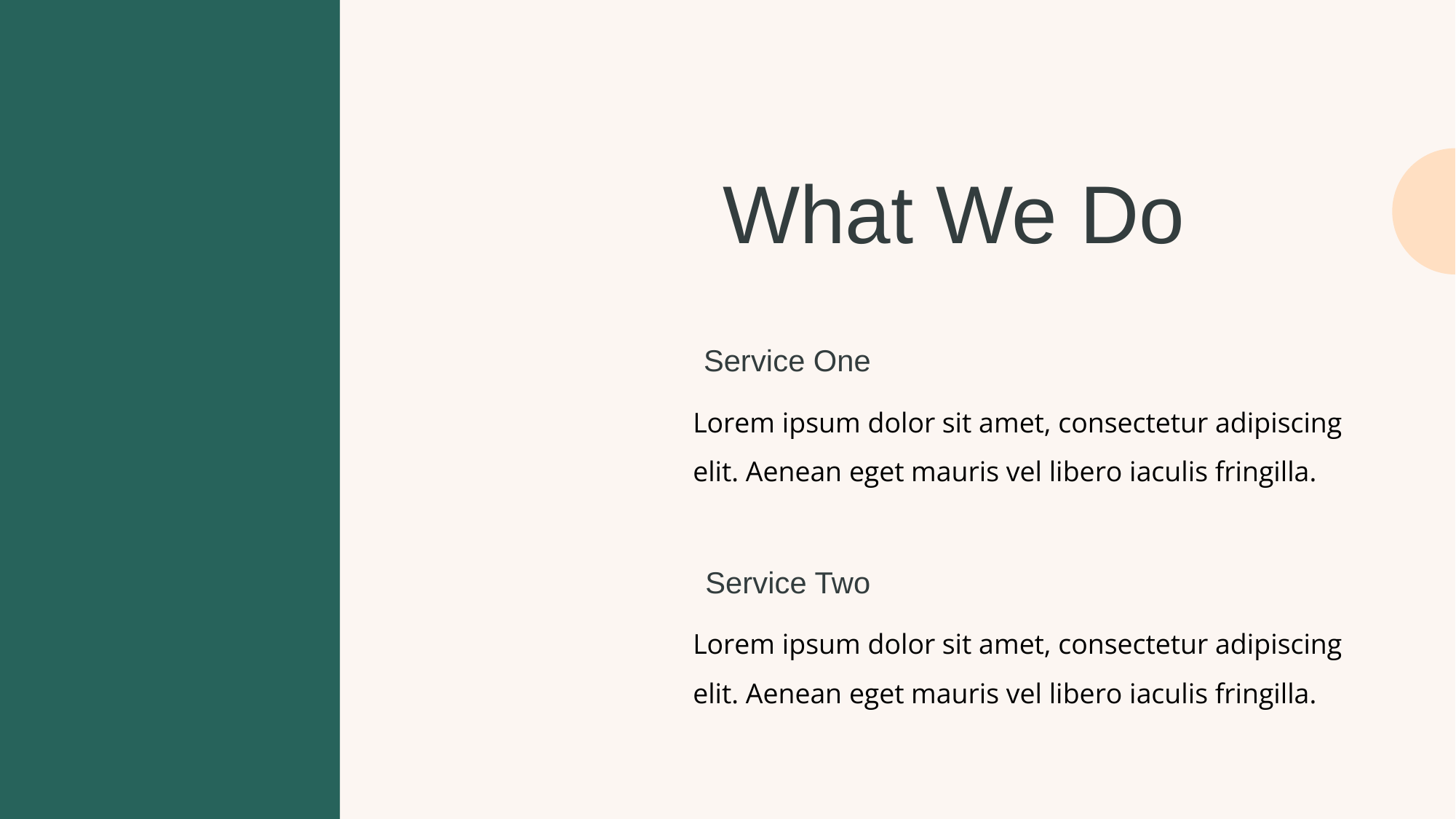

What We Do
Service One
Lorem ipsum dolor sit amet, consectetur adipiscing elit. Aenean eget mauris vel libero iaculis fringilla.
Service Two
Lorem ipsum dolor sit amet, consectetur adipiscing elit. Aenean eget mauris vel libero iaculis fringilla.